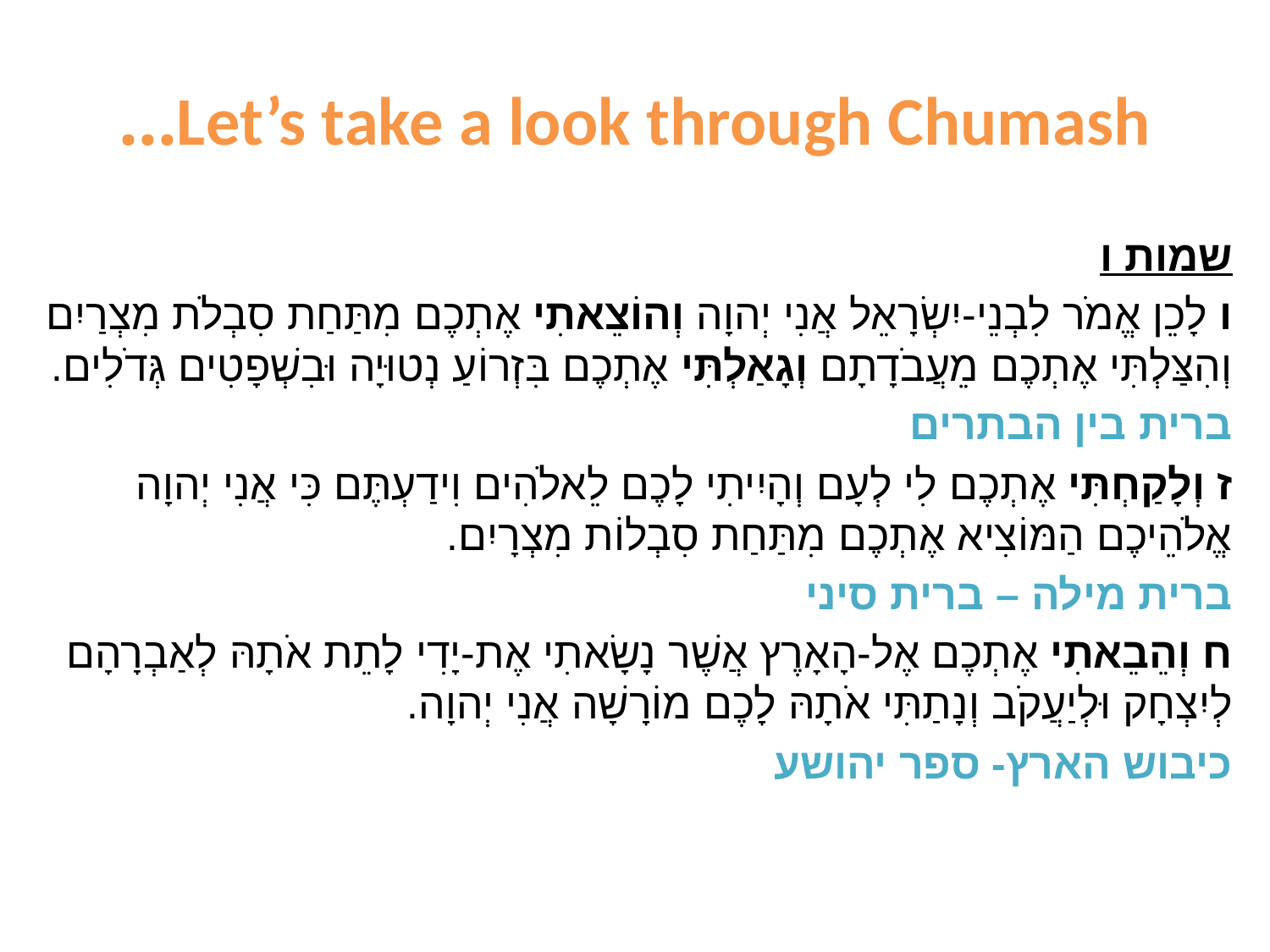

# Let’s take a look through Chumash…
שמות ו
ו לָכֵן אֱמֹר לִבְנֵי-יִשְׂרָאֵל אֲנִי יְהוָה וְהוֹצֵאתִי אֶתְכֶם מִתַּחַת סִבְלֹת מִצְרַיִם וְהִצַּלְתִּי אֶתְכֶם מֵעֲבֹדָתָם וְגָאַלְתִּי אֶתְכֶם בִּזְרוֹעַ נְטוּיָה וּבִשְׁפָטִים גְּדֹלִים.
ברית בין הבתרים
ז וְלָקַחְתִּי אֶתְכֶם לִי לְעָם וְהָיִיתִי לָכֶם לֵאלֹהִים וִידַעְתֶּם כִּי אֲנִי יְהוָה אֱלֹהֵיכֶם הַמּוֹצִיא אֶתְכֶם מִתַּחַת סִבְלוֹת מִצְרָיִם.
ברית מילה – ברית סיני
ח וְהֵבֵאתִי אֶתְכֶם אֶל-הָאָרֶץ אֲשֶׁר נָשָׂאתִי אֶת-יָדִי לָתֵת אֹתָהּ לְאַבְרָהָם לְיִצְחָק וּלְיַעֲקֹב וְנָתַתִּי אֹתָהּ לָכֶם מוֹרָשָׁה אֲנִי יְהוָה.
כיבוש הארץ- ספר יהושע